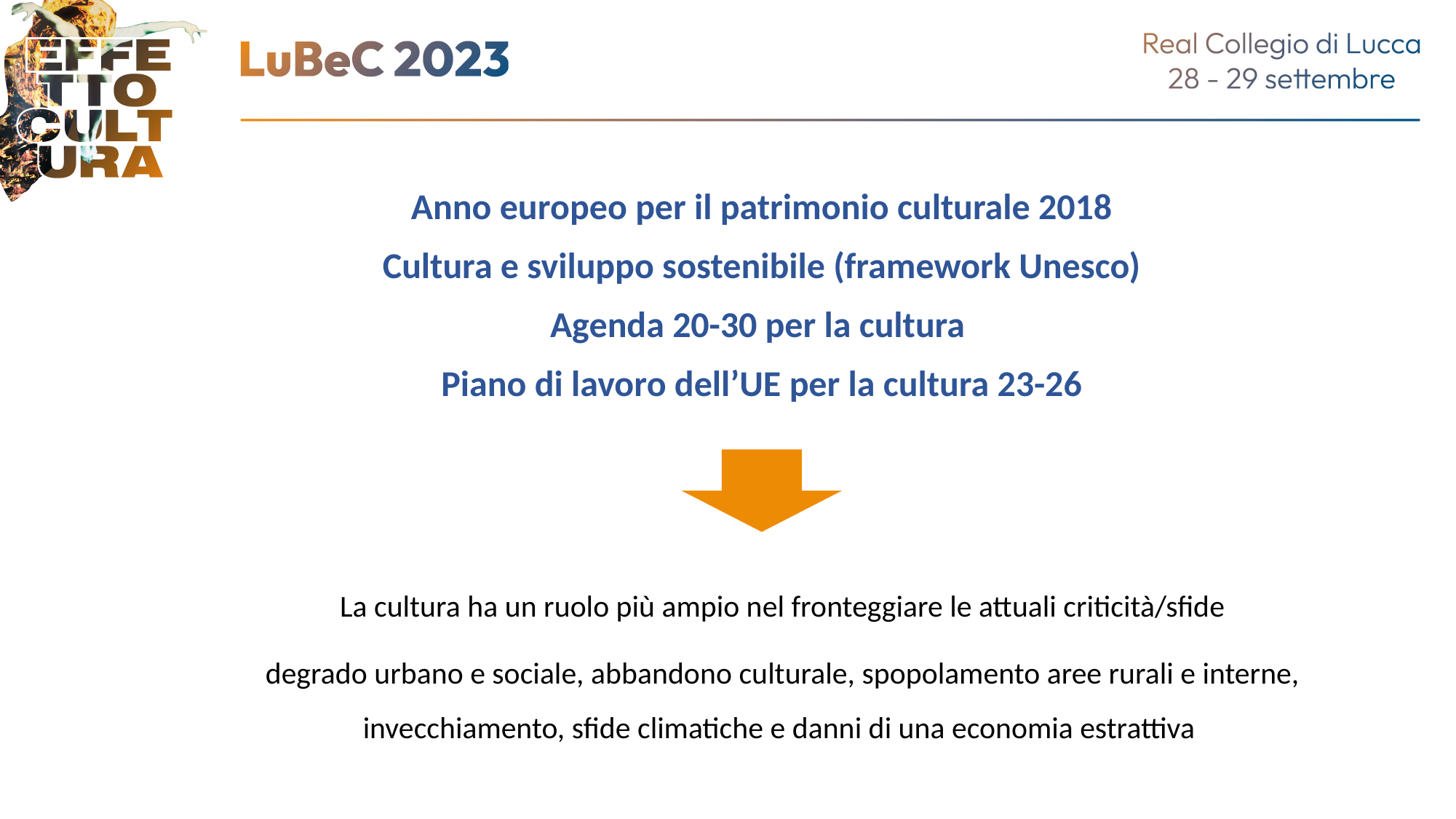

Anno europeo per il patrimonio culturale 2018
Cultura e sviluppo sostenibile (framework Unesco)
Agenda 20-30 per la cultura
Piano di lavoro dell’UE per la cultura 23-26

La cultura ha un ruolo più ampio nel fronteggiare le attuali criticità/sfide
degrado urbano e sociale, abbandono culturale, spopolamento aree rurali e interne, invecchiamento, sfide climatiche e danni di una economia estrattiva